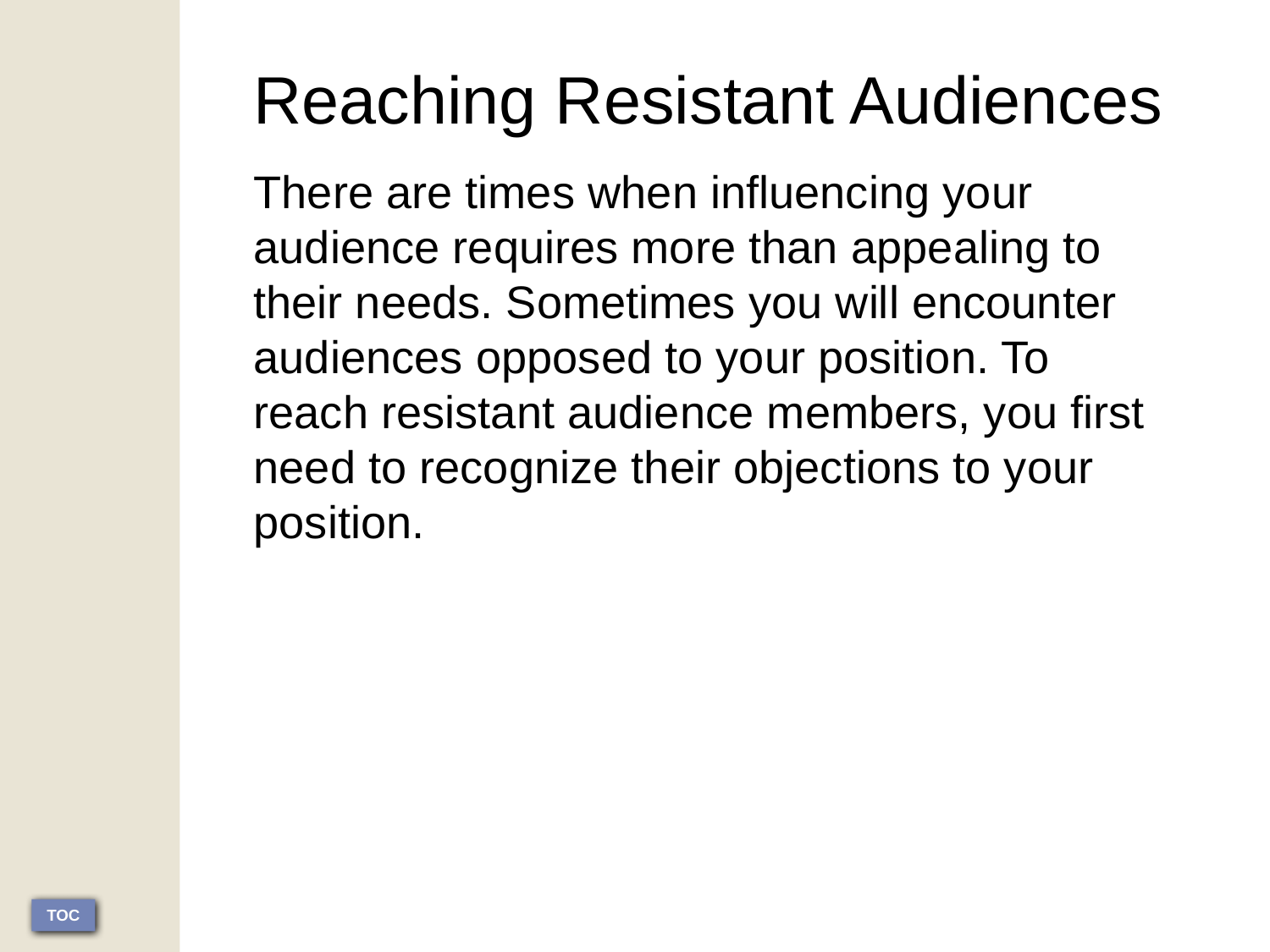

Reaching Resistant Audiences
There are times when influencing your audience requires more than appealing to their needs. Sometimes you will encounter audiences opposed to your position. To reach resistant audience members, you first need to recognize their objections to your position.